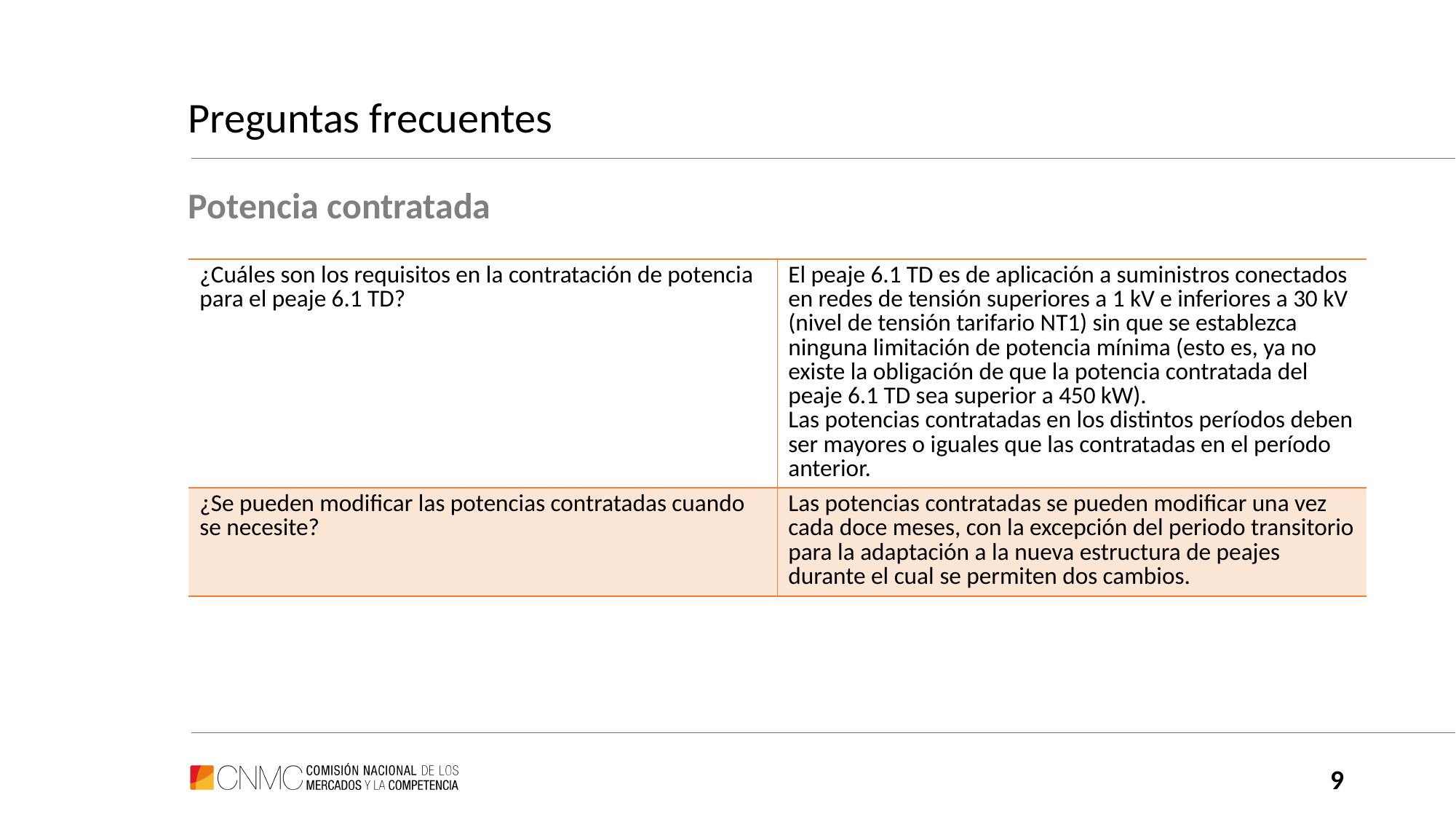

# Preguntas frecuentes
Potencia contratada
| ¿Cuáles son los requisitos en la contratación de potencia para el peaje 6.1 TD? | El peaje 6.1 TD es de aplicación a suministros conectados en redes de tensión superiores a 1 kV e inferiores a 30 kV (nivel de tensión tarifario NT1) sin que se establezca ninguna limitación de potencia mínima (esto es, ya no existe la obligación de que la potencia contratada del peaje 6.1 TD sea superior a 450 kW). Las potencias contratadas en los distintos períodos deben ser mayores o iguales que las contratadas en el período anterior. |
| --- | --- |
| ¿Se pueden modificar las potencias contratadas cuando se necesite? | Las potencias contratadas se pueden modificar una vez cada doce meses, con la excepción del periodo transitorio para la adaptación a la nueva estructura de peajes durante el cual se permiten dos cambios. |
9